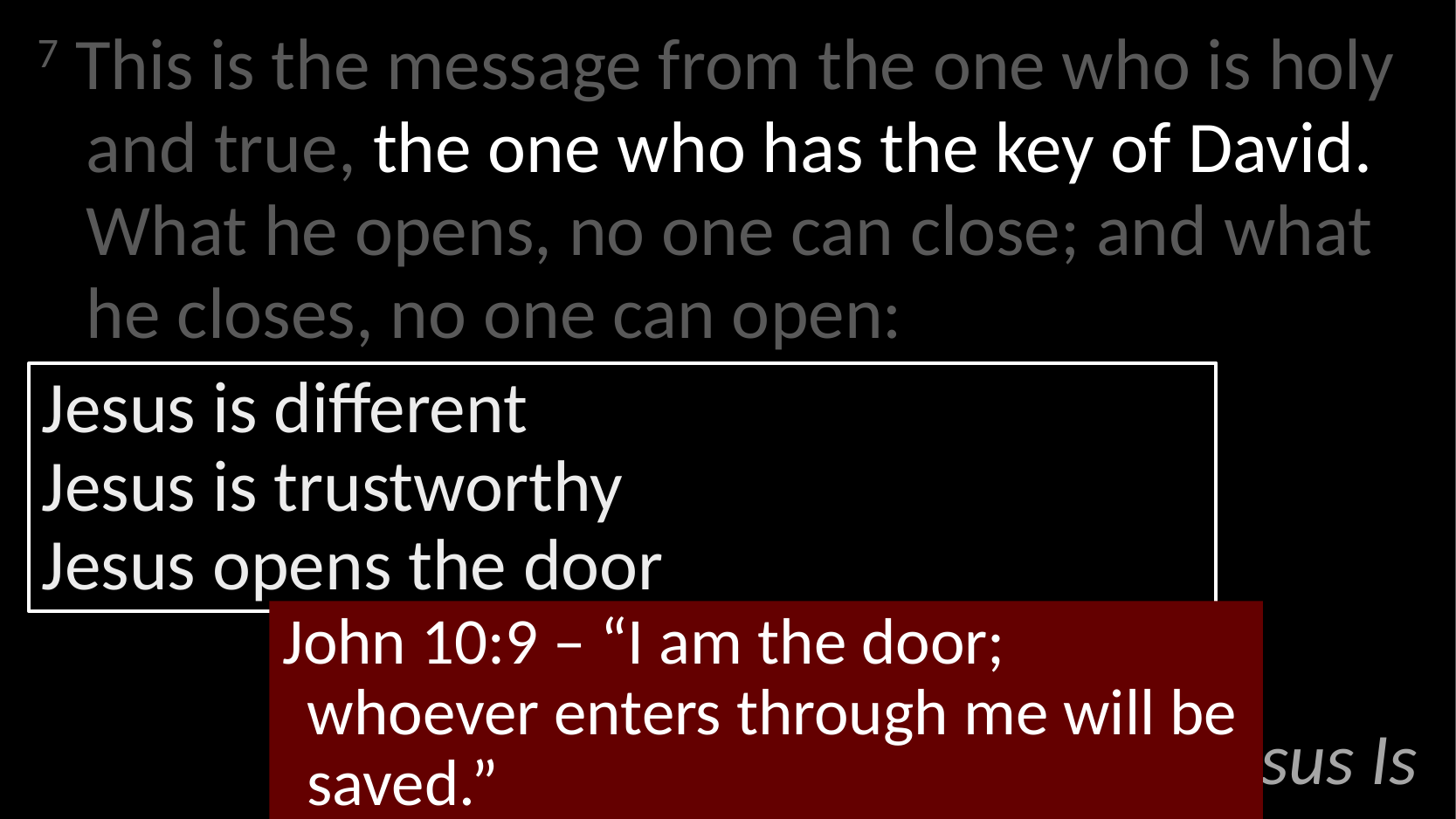

7 This is the message from the one who is holy and true, the one who has the key of David. What he opens, no one can close; and what he closes, no one can open:
Jesus is different
Jesus is trustworthy
Jesus opens the door
John 10:9 – “I am the door; whoever enters through me will be saved.”
# #1 – Know: Who Jesus Is